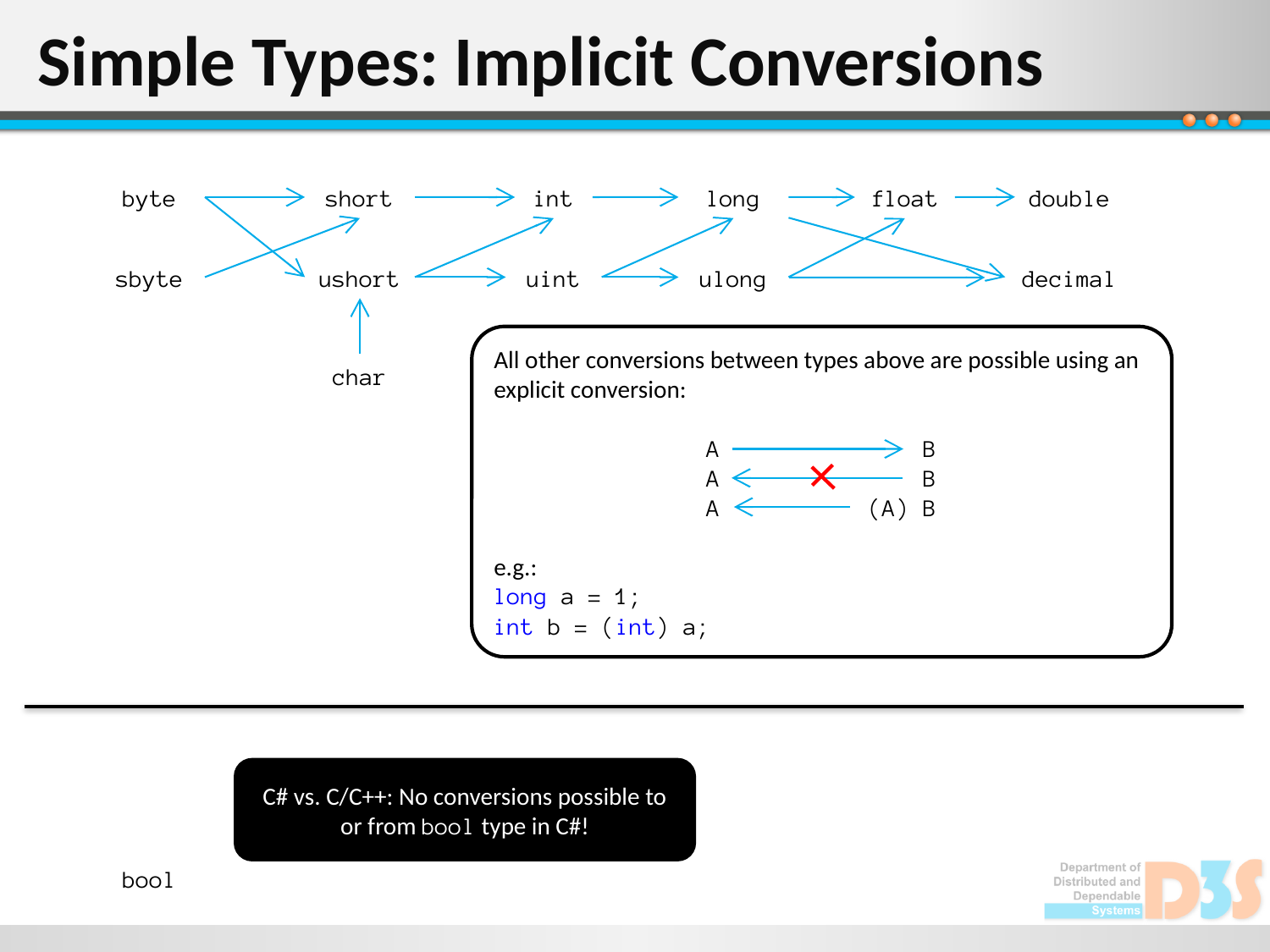

# Simple Types: Implicit Conversions
double
long
short
byte
int
float
decimal
ulong
ushort
sbyte
uint
All other conversions between types above are possible using an explicit conversion:

A               B
A               B
A           (A) B

e.g.:
long a = 1;
int b = (int) a;
char
C# vs. C/C++: No conversions possible to or from bool type in C#!
bool